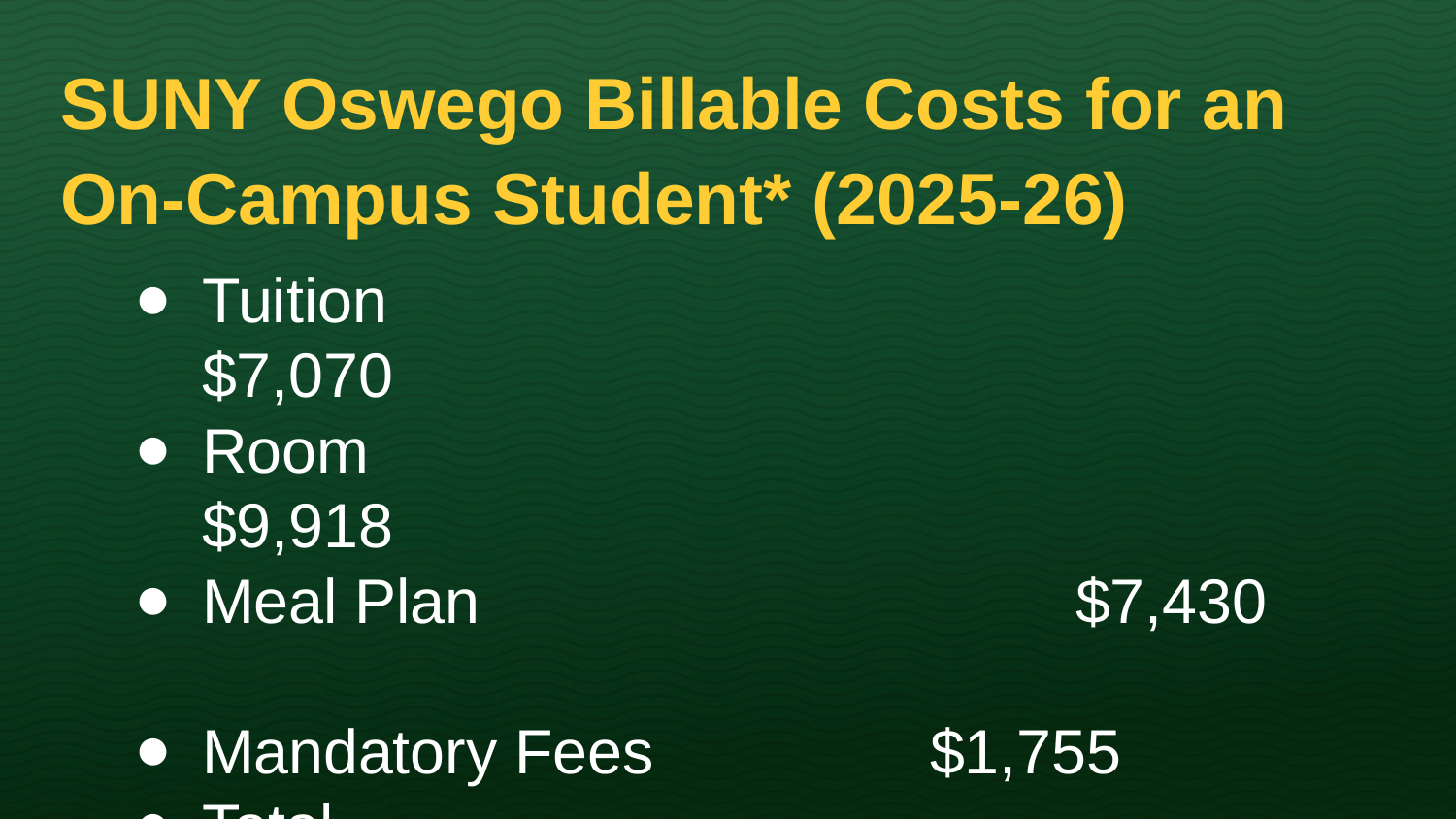

# SUNY Oswego Billable Costs for an On-Campus Student* (2025-26)

Tuition						$7,070
Room						$9,918
Meal Plan					$7,430
Mandatory Fees		$1,755
Total							$26,173